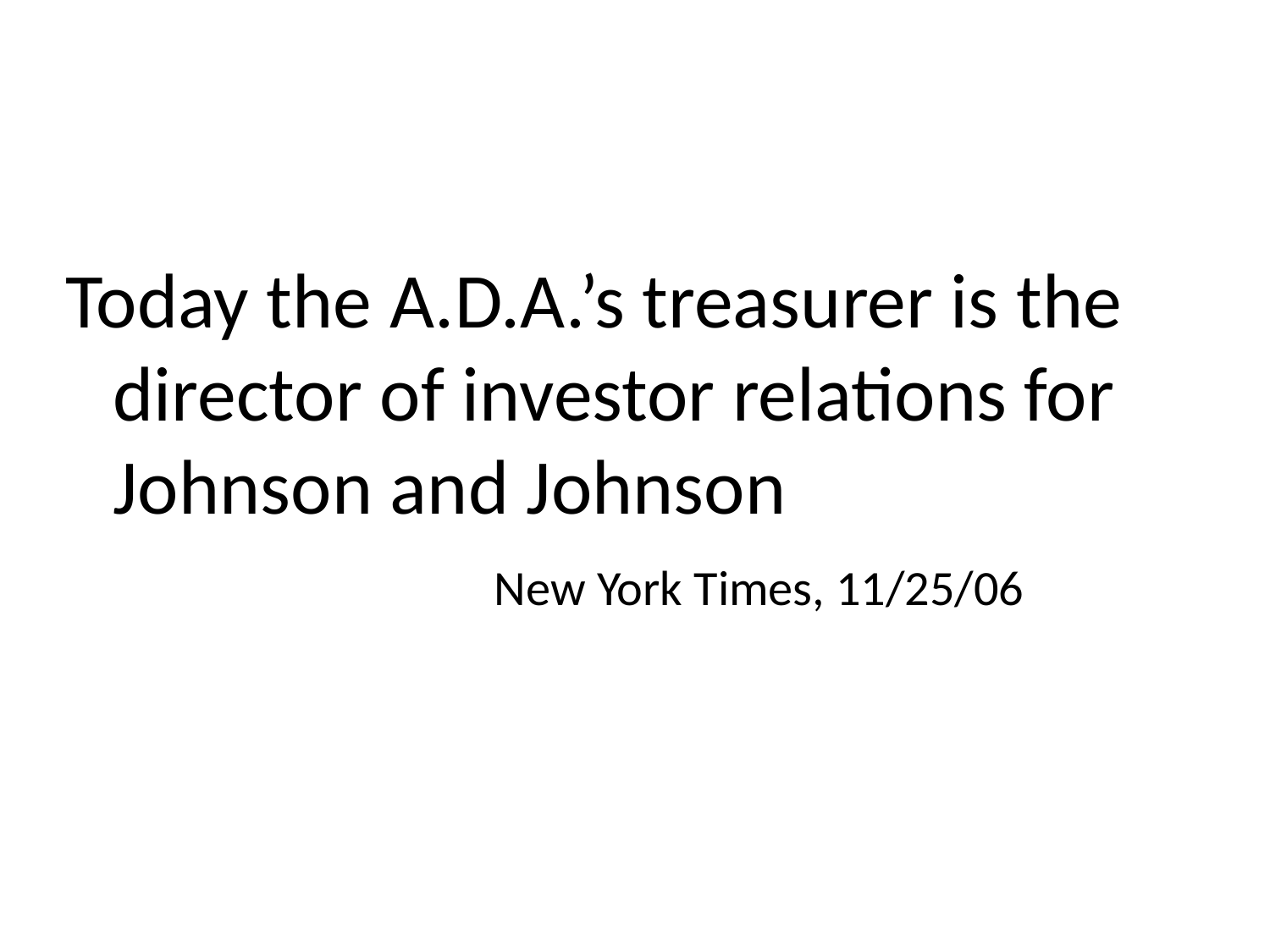

Today the A.D.A.’s treasurer is the director of investor relations for Johnson and Johnson
				New York Times, 11/25/06